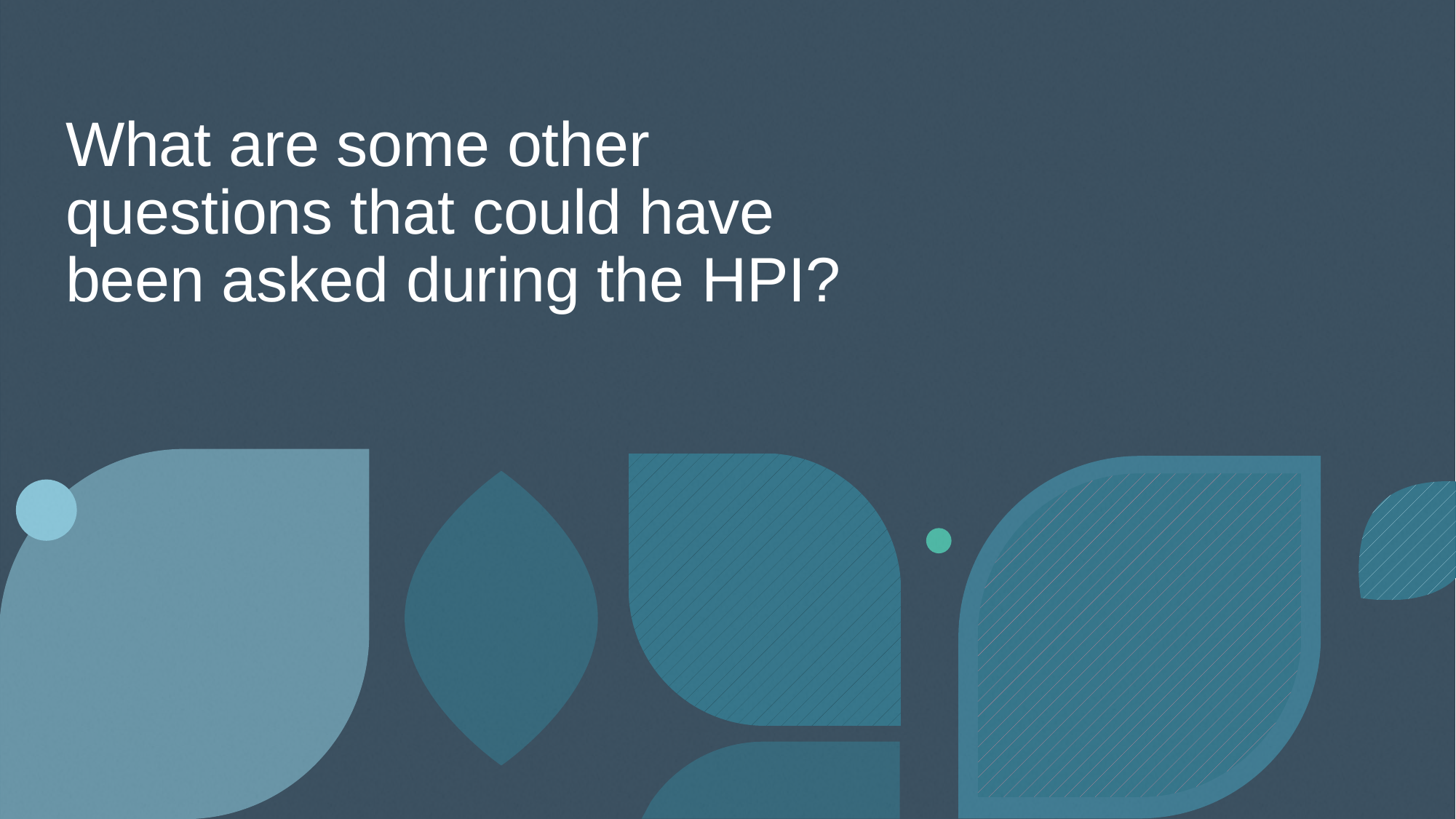

# What are some other questions that could have been asked during the HPI?